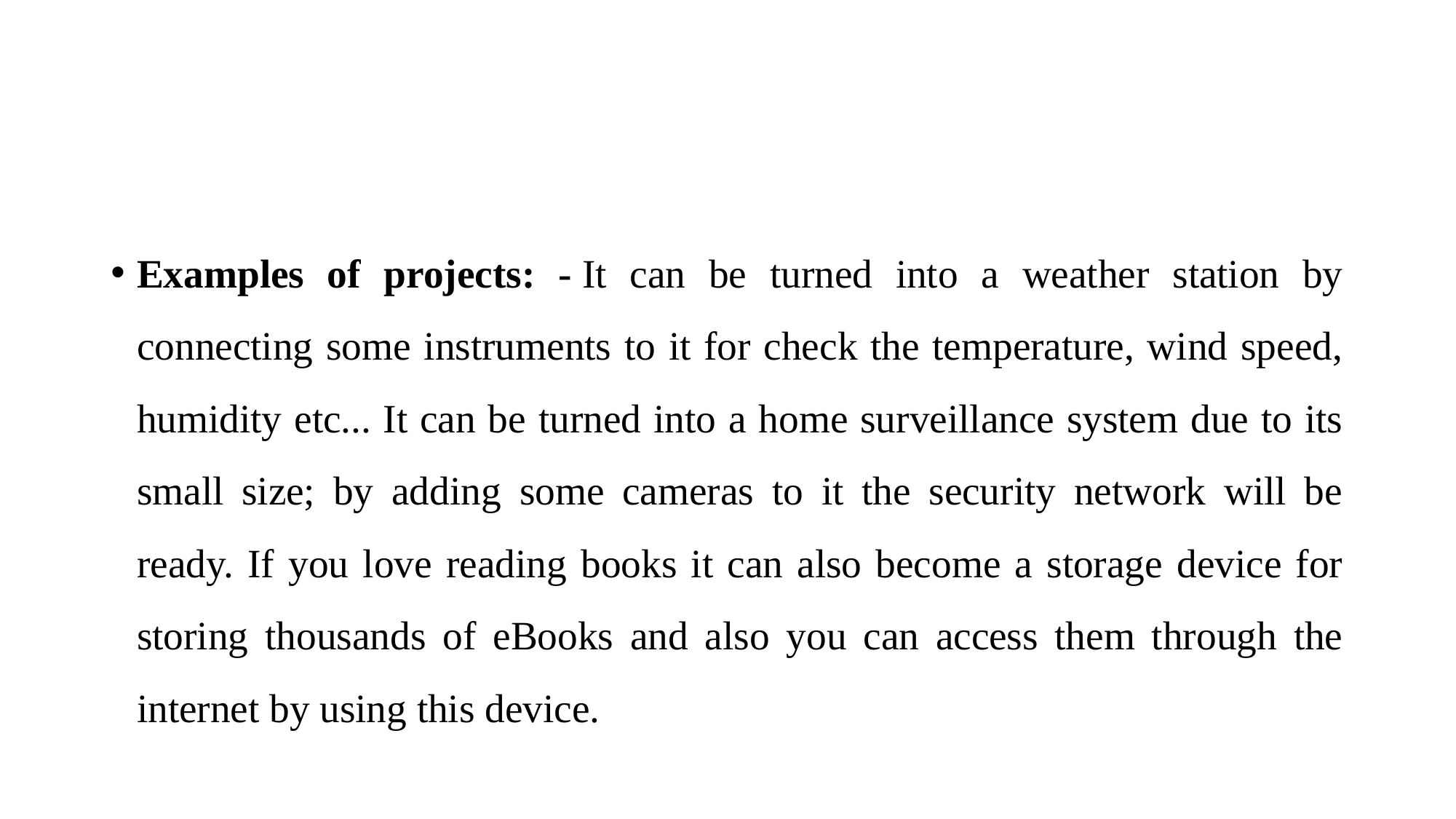

#
Examples of projects: - It can be turned into a weather station by connecting some instruments to it for check the temperature, wind speed, humidity etc... It can be turned into a home surveillance system due to its small size; by adding some cameras to it the security network will be ready. If you love reading books it can also become a storage device for storing thousands of eBooks and also you can access them through the internet by using this device.